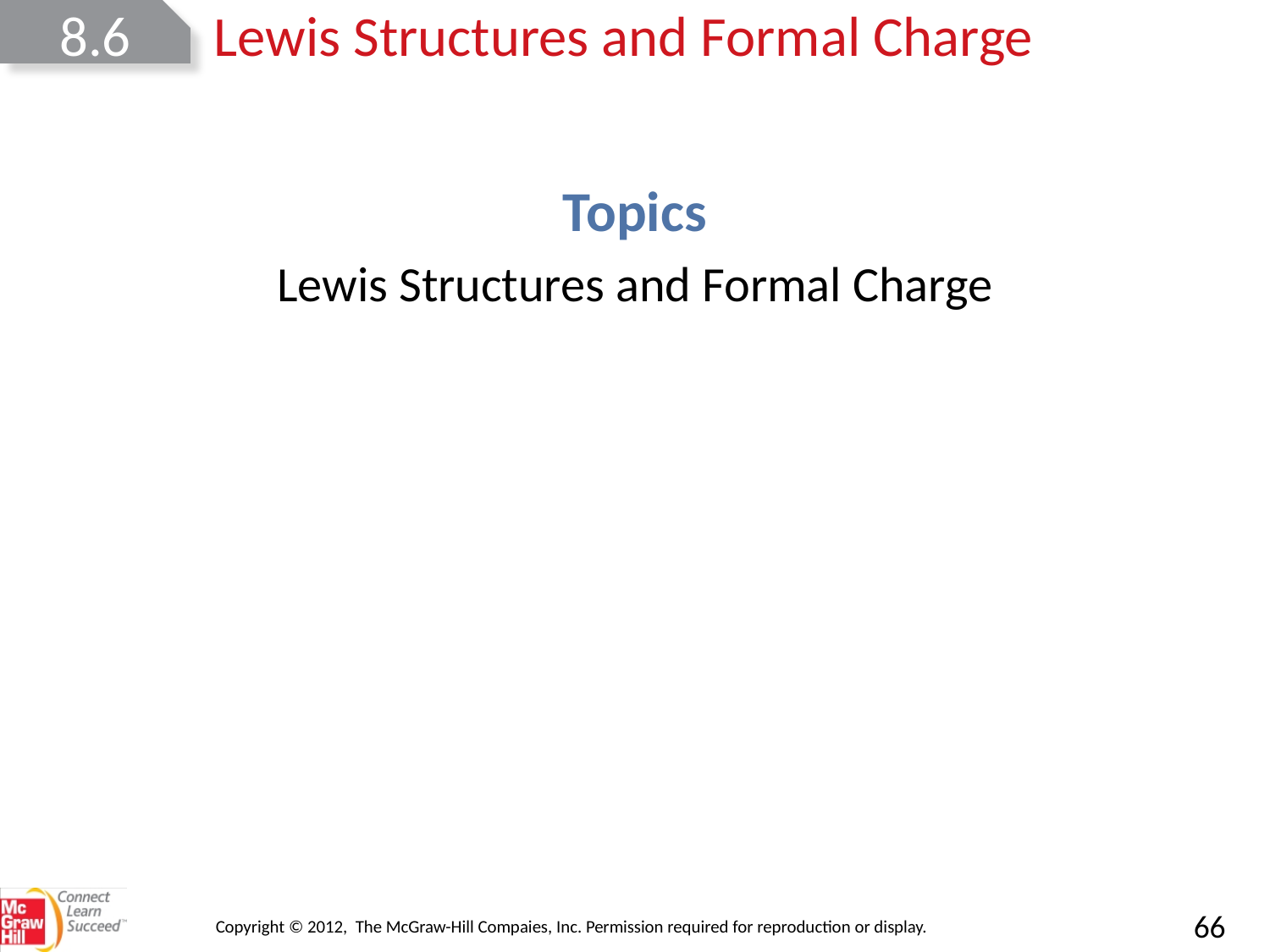

8.6
Lewis Structures and Formal Charge

| Lewis Structures and Formal Charge |
| --- |

Copyright © 2012,  The McGraw-Hill Compaies, Inc. Permission required for reproduction or display.
66